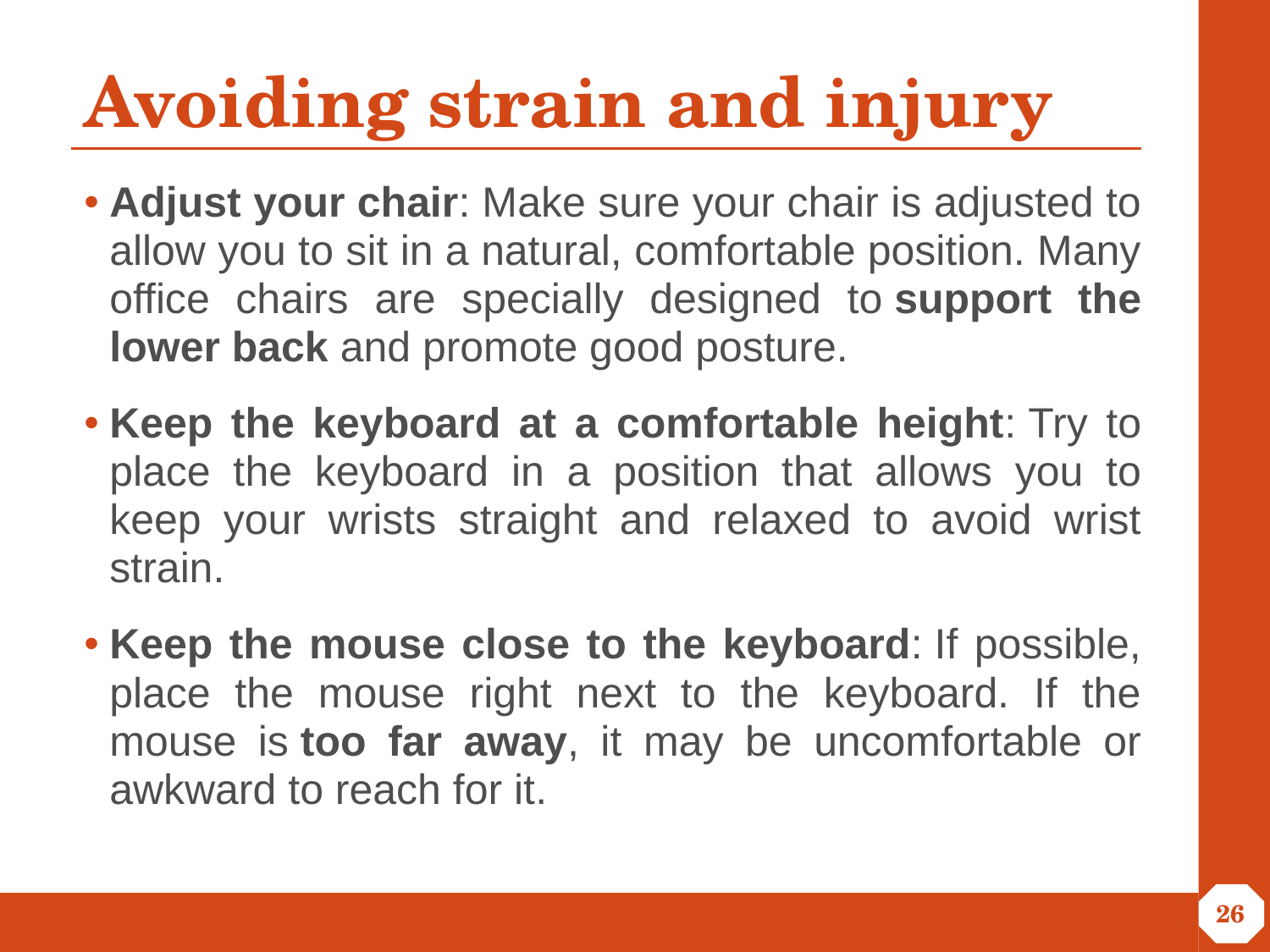

# Avoiding strain and injury
Adjust your chair: Make sure your chair is adjusted to allow you to sit in a natural, comfortable position. Many office chairs are specially designed to support the lower back and promote good posture.
Keep the keyboard at a comfortable height: Try to place the keyboard in a position that allows you to keep your wrists straight and relaxed to avoid wrist strain.
Keep the mouse close to the keyboard: If possible, place the mouse right next to the keyboard. If the mouse is too far away, it may be uncomfortable or awkward to reach for it.
26